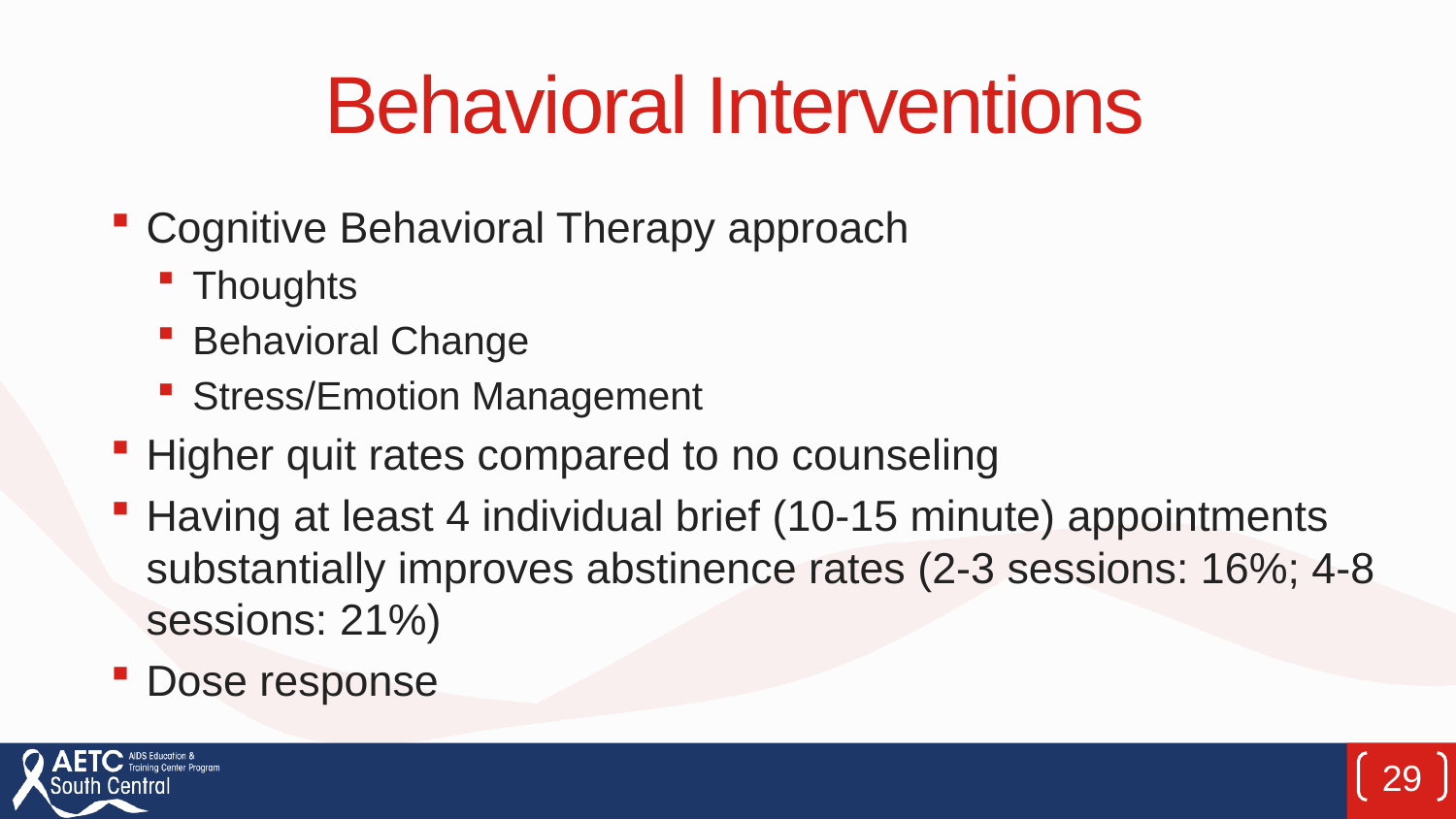

# Behavioral Interventions
Cognitive Behavioral Therapy approach
Thoughts
Behavioral Change
Stress/Emotion Management
Higher quit rates compared to no counseling
Having at least 4 individual brief (10-15 minute) appointments substantially improves abstinence rates (2-3 sessions: 16%; 4-8 sessions: 21%)
Dose response
29